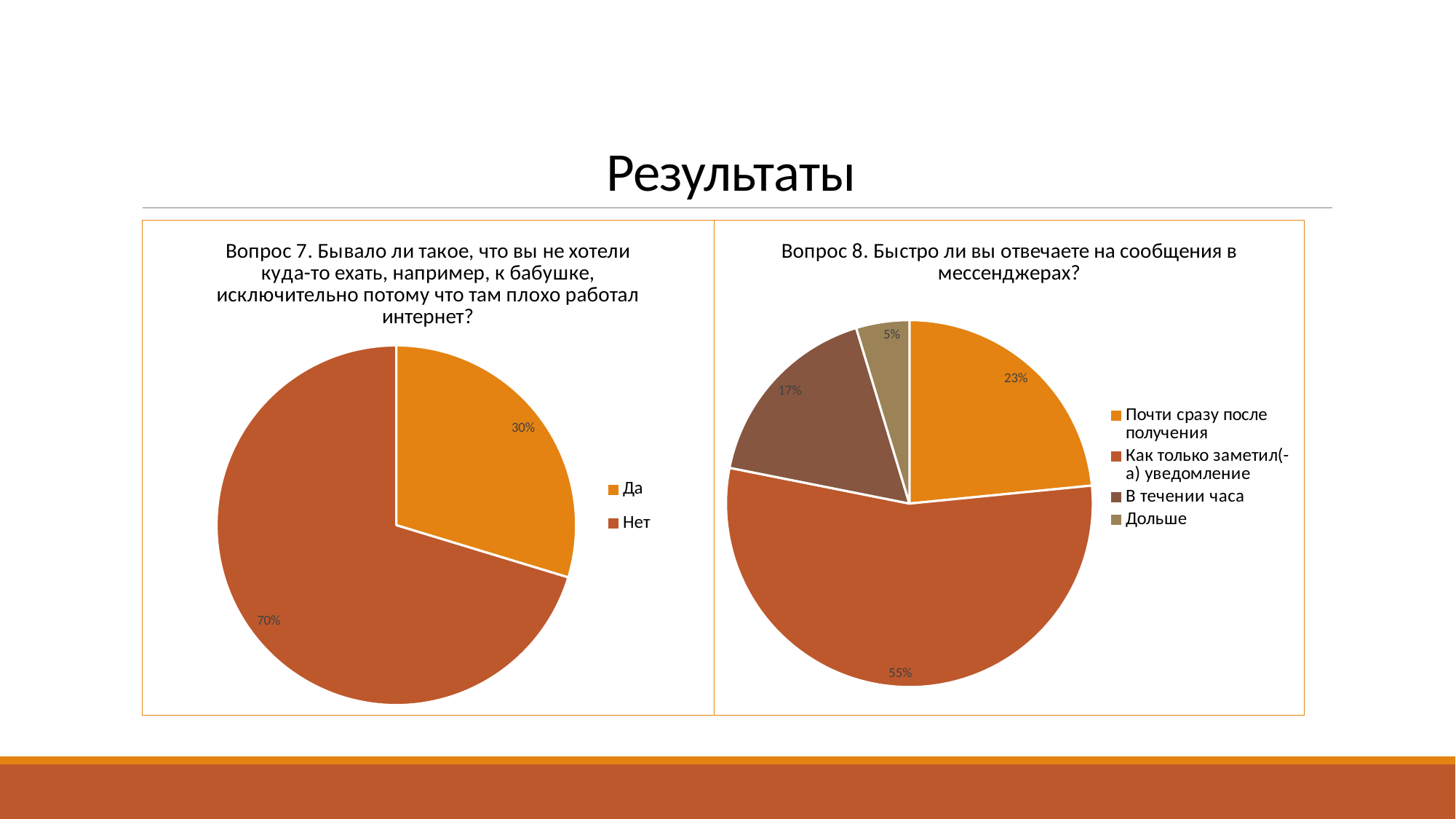

# Результаты

### Chart: Вопрос 7. Бывало ли такое, что вы не хотели куда-то ехать, например, к бабушке, исключительно потому что там плохо работал интернет?

| Category | Бывало ли такое, что вы не хотели куда-то ехать, например, к бабушке, исключительно потому что там плохо работал интернет? |
|---|---|
| Да | 19.0 |
| Нет | 45.0 |

### Chart: Вопрос 8. Быстро ли вы отвечаете на сообщения в мессенджерах?

| Category | Быстро ли вы отвечаете на сообщения в мессенджерах? |
|---|---|
| Почти сразу после получения | 15.0 |
| Как только заметил(-а) уведомление | 35.0 |
| В течении часа | 11.0 |
| Дольше | 3.0 |